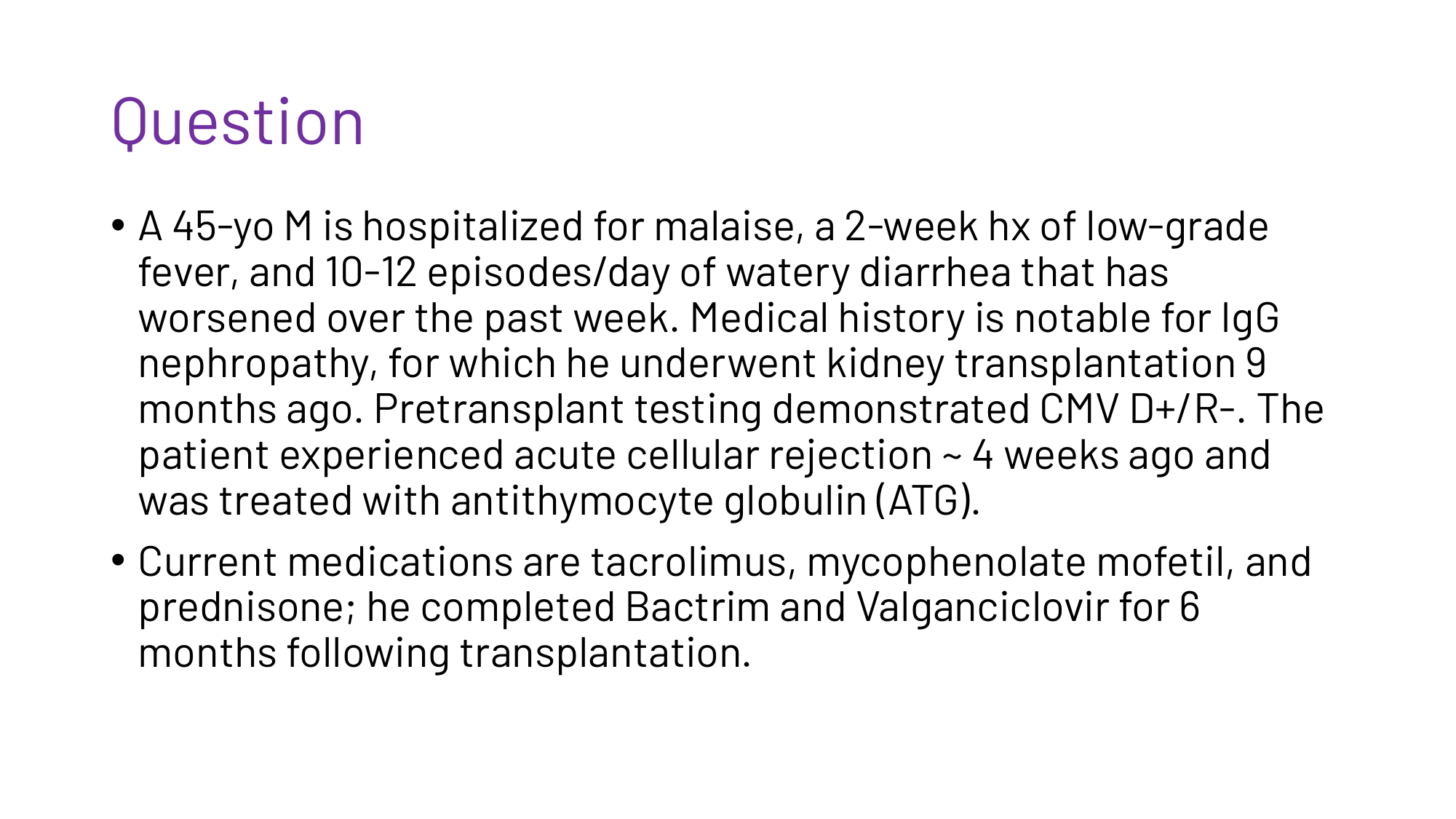

# Question
A 45-yo M is hospitalized for malaise, a 2-week hx of low-grade fever, and 10-12 episodes/day of watery diarrhea that has worsened over the past week. Medical history is notable for IgG nephropathy, for which he underwent kidney transplantation 9 months ago. Pretransplant testing demonstrated CMV D+/R-. The patient experienced acute cellular rejection ~ 4 weeks ago and was treated with antithymocyte globulin (ATG).
Current medications are tacrolimus, mycophenolate mofetil, and prednisone; he completed Bactrim and Valganciclovir for 6 months following transplantation.